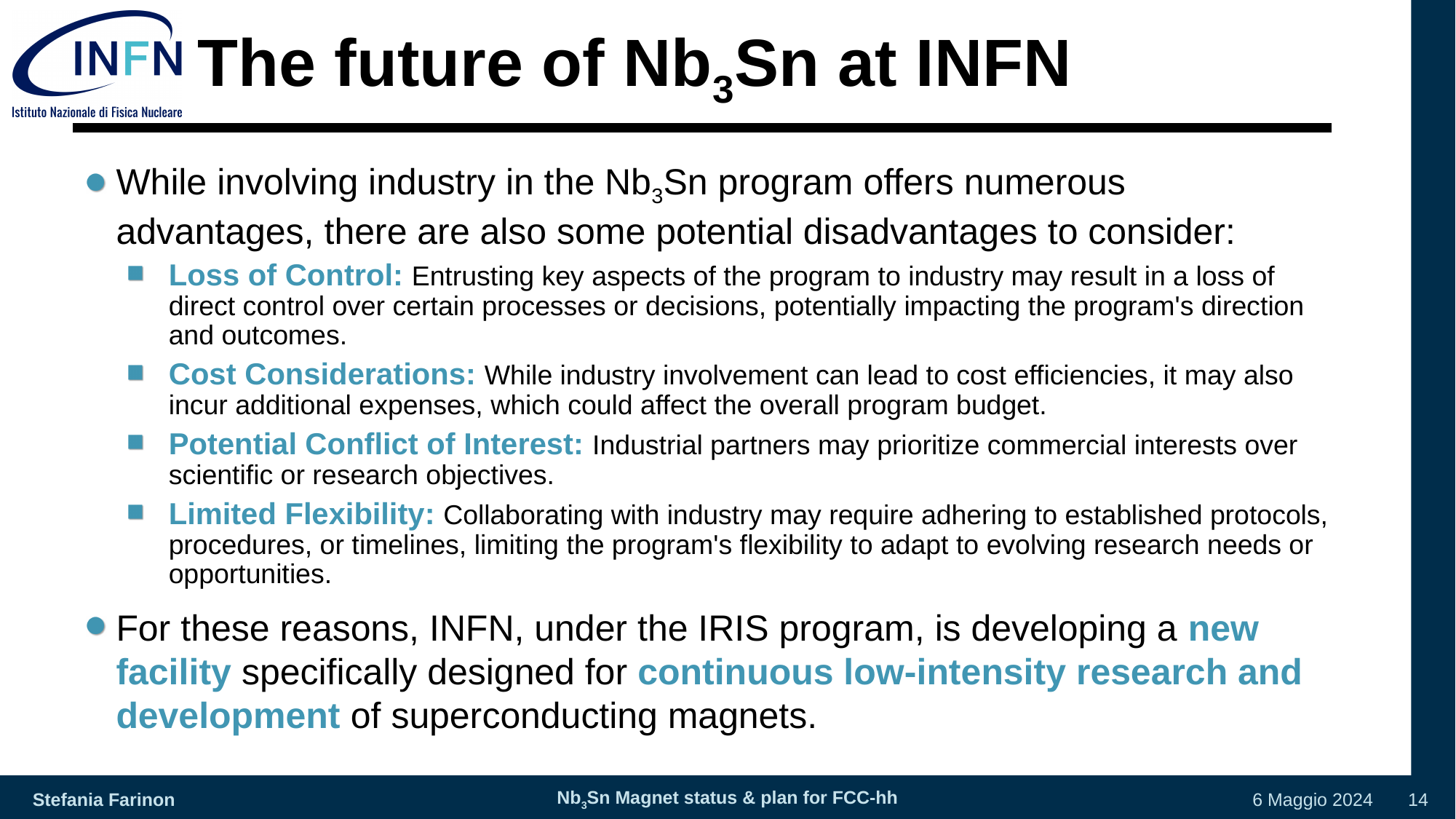

# The future of Nb3Sn at INFN
While involving industry in the Nb3Sn program offers numerous advantages, there are also some potential disadvantages to consider:
Loss of Control: Entrusting key aspects of the program to industry may result in a loss of direct control over certain processes or decisions, potentially impacting the program's direction and outcomes.
Cost Considerations: While industry involvement can lead to cost efficiencies, it may also incur additional expenses, which could affect the overall program budget.
Potential Conflict of Interest: Industrial partners may prioritize commercial interests over scientific or research objectives.
Limited Flexibility: Collaborating with industry may require adhering to established protocols, procedures, or timelines, limiting the program's flexibility to adapt to evolving research needs or opportunities.
For these reasons, INFN, under the IRIS program, is developing a new facility specifically designed for continuous low-intensity research and development of superconducting magnets.